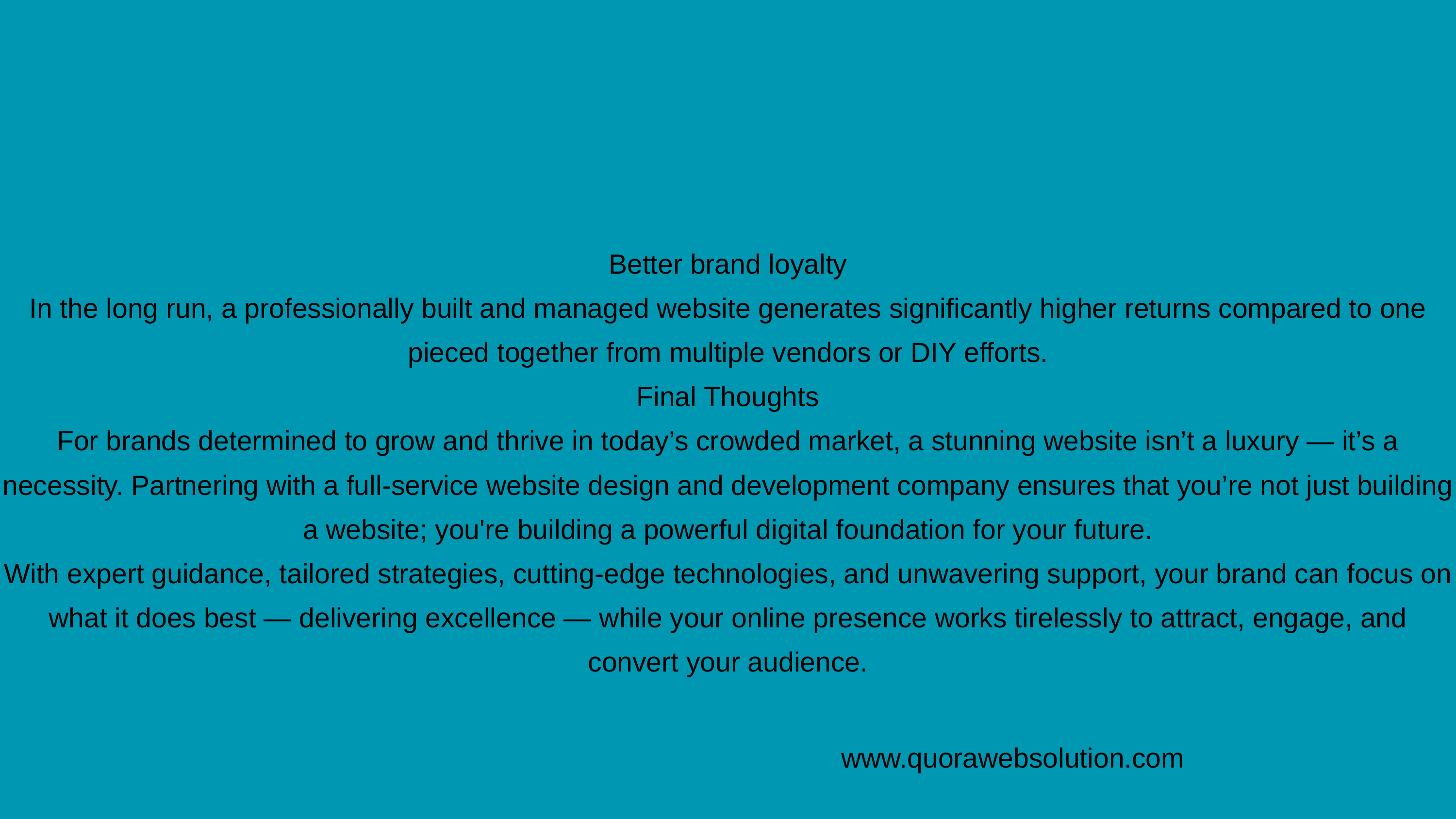

Better brand loyalty
In the long run, a professionally built and managed website generates significantly higher returns compared to one pieced together from multiple vendors or DIY efforts.
Final Thoughts
For brands determined to grow and thrive in today’s crowded market, a stunning website isn’t a luxury — it’s a necessity. Partnering with a full-service website design and development company ensures that you’re not just building a website; you're building a powerful digital foundation for your future.
With expert guidance, tailored strategies, cutting-edge technologies, and unwavering support, your brand can focus on what it does best — delivering excellence — while your online presence works tirelessly to attract, engage, and convert your audience.
www.quorawebsolution.com